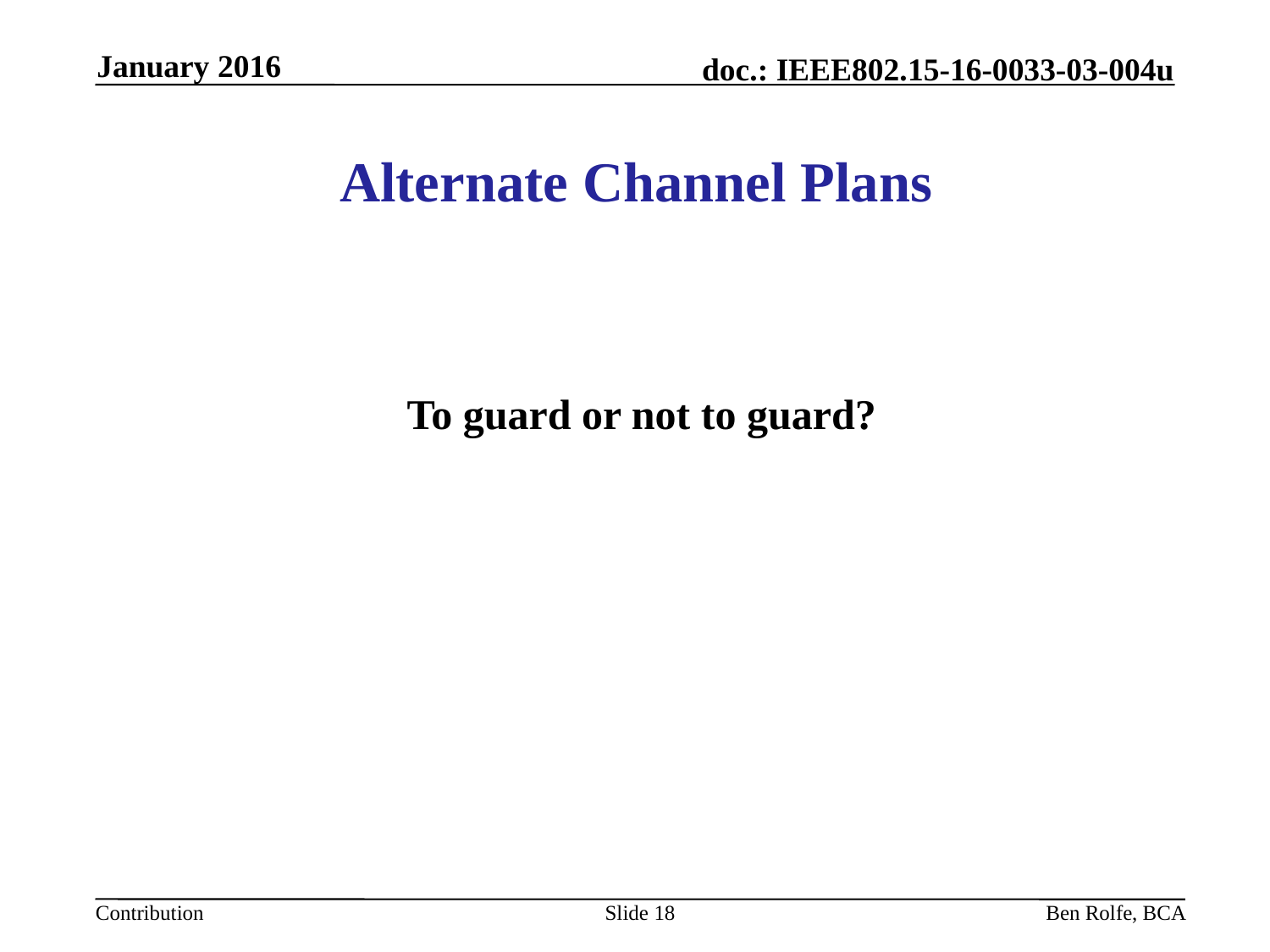

January 2016
# Alternate Channel Plans
To guard or not to guard?
Slide 18
Ben Rolfe, BCA